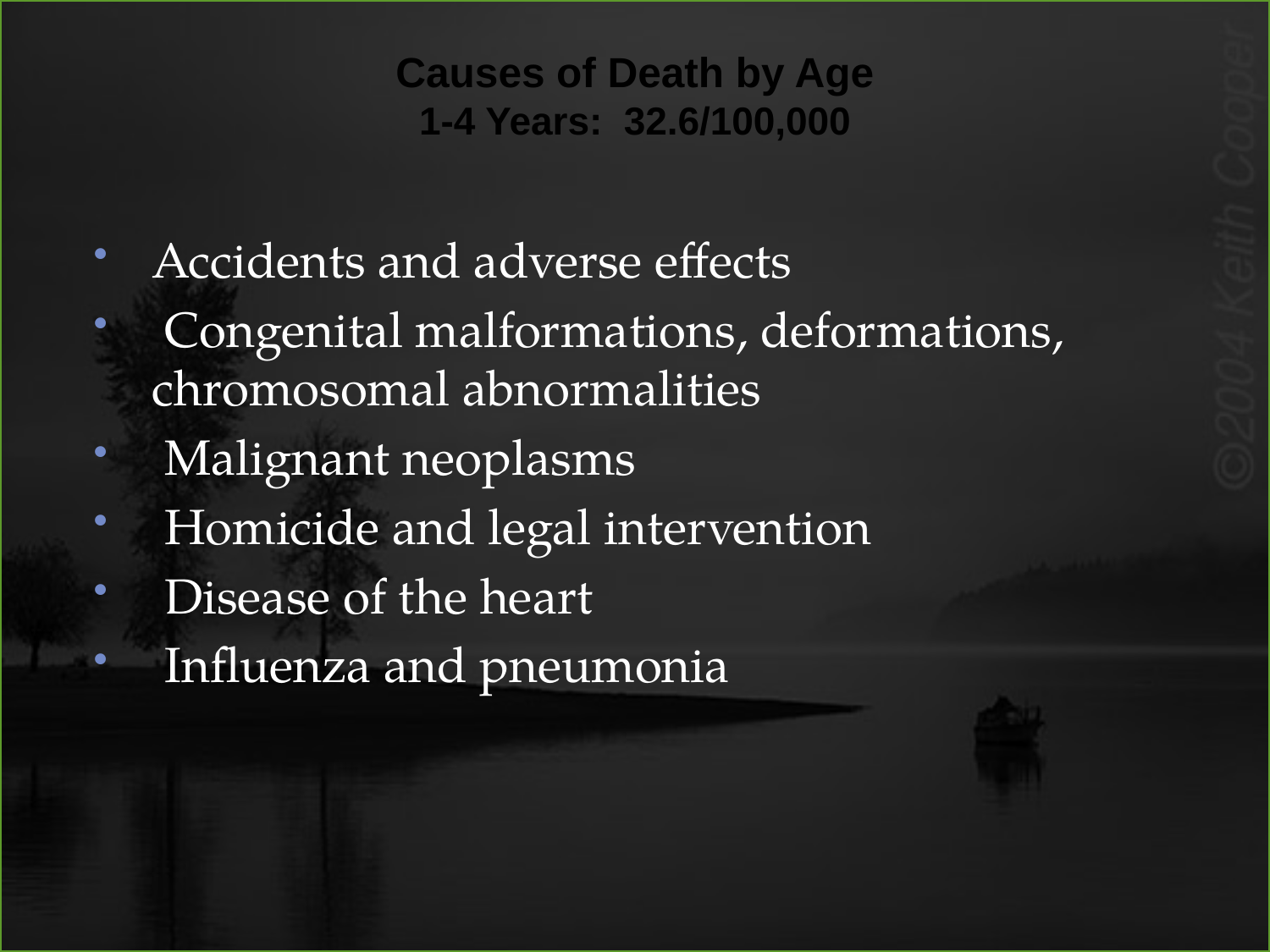

# Causes of Death by Age 1-4 Years:  32.6/100,000
Accidents and adverse effects
 Congenital malformations, deformations, chromosomal abnormalities
 Malignant neoplasms
 Homicide and legal intervention
 Disease of the heart
 Influenza and pneumonia